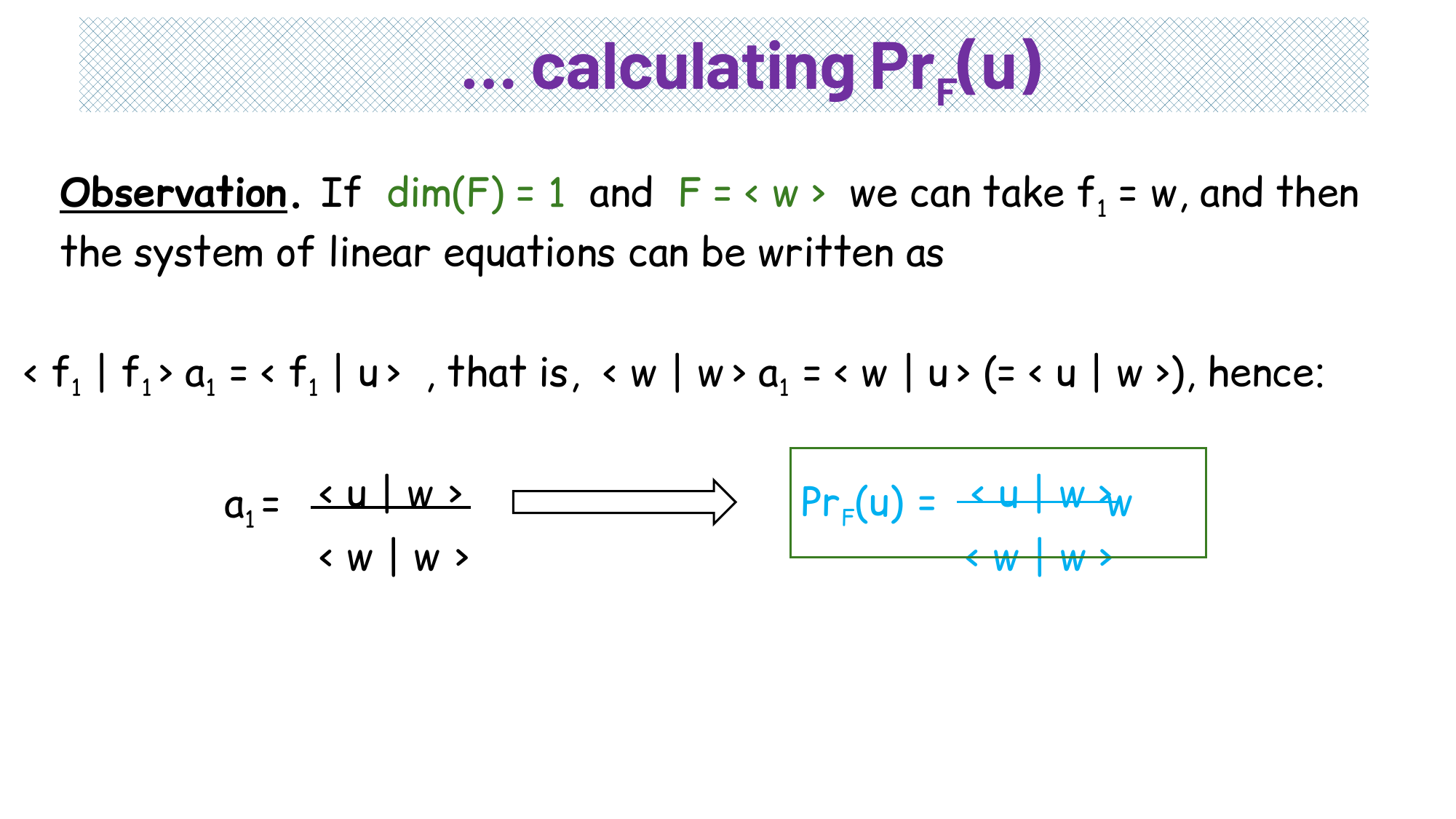

# … calculating PrF(u)
   Observation. If  dim(F) = 1  and  F = < w >  we can take f1 = w, and then
   the system of linear equations can be written as

< f1 | f1 > a1  = < f1 | u >  , that is,  < w | w > a1  = < w | u > (= < u | w >), hence:

                         < u | w  >                                           < u | w >
                         < w | w  >                                          < w | w >

PrF(u)  =                         w
a1 =